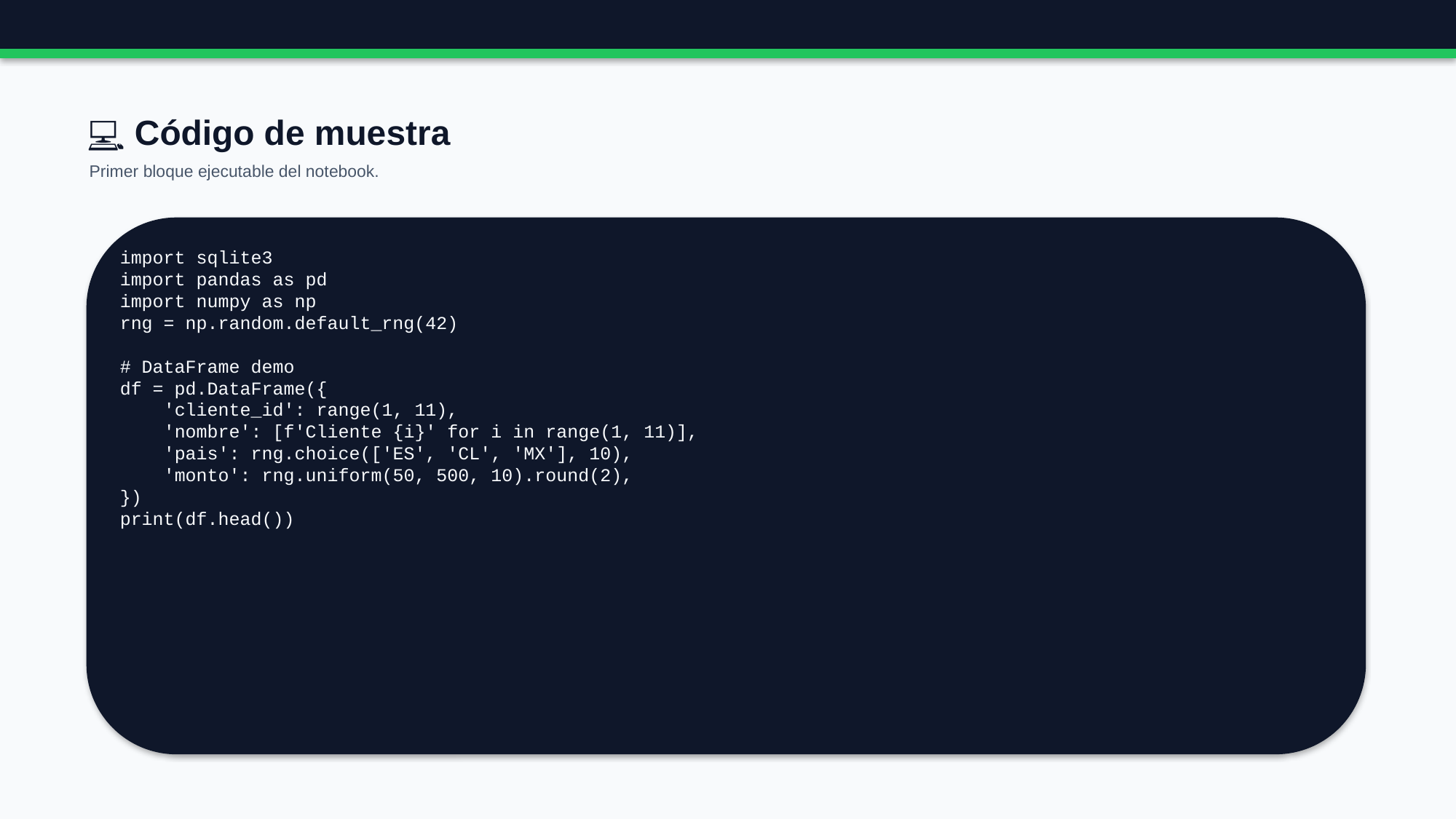

💻 Código de muestra
Primer bloque ejecutable del notebook.

import sqlite3
import pandas as pd
import numpy as np
rng = np.random.default_rng(42)

# DataFrame demo
df = pd.DataFrame({
    'cliente_id': range(1, 11),
    'nombre': [f'Cliente {i}' for i in range(1, 11)],
    'pais': rng.choice(['ES', 'CL', 'MX'], 10),
    'monto': rng.uniform(50, 500, 10).round(2),
})
print(df.head())